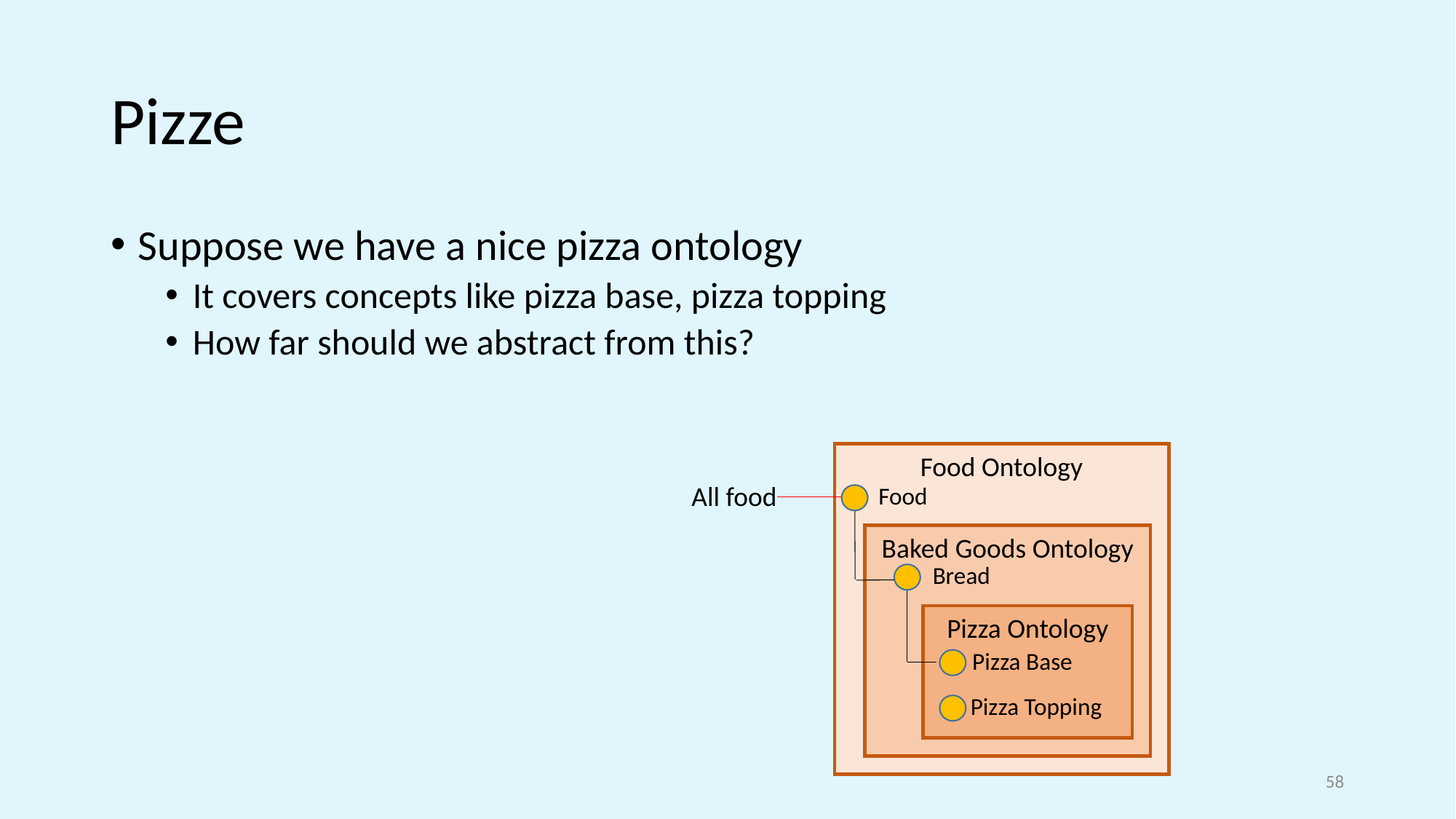

# Pizze
Suppose we have a nice pizza ontology
It covers concepts like pizza base, pizza topping
How far should we abstract from this?
Food Ontology
Food
All food

Baked Goods Ontology
Bread

Pizza Ontology
Pizza Base

Pizza Topping

58